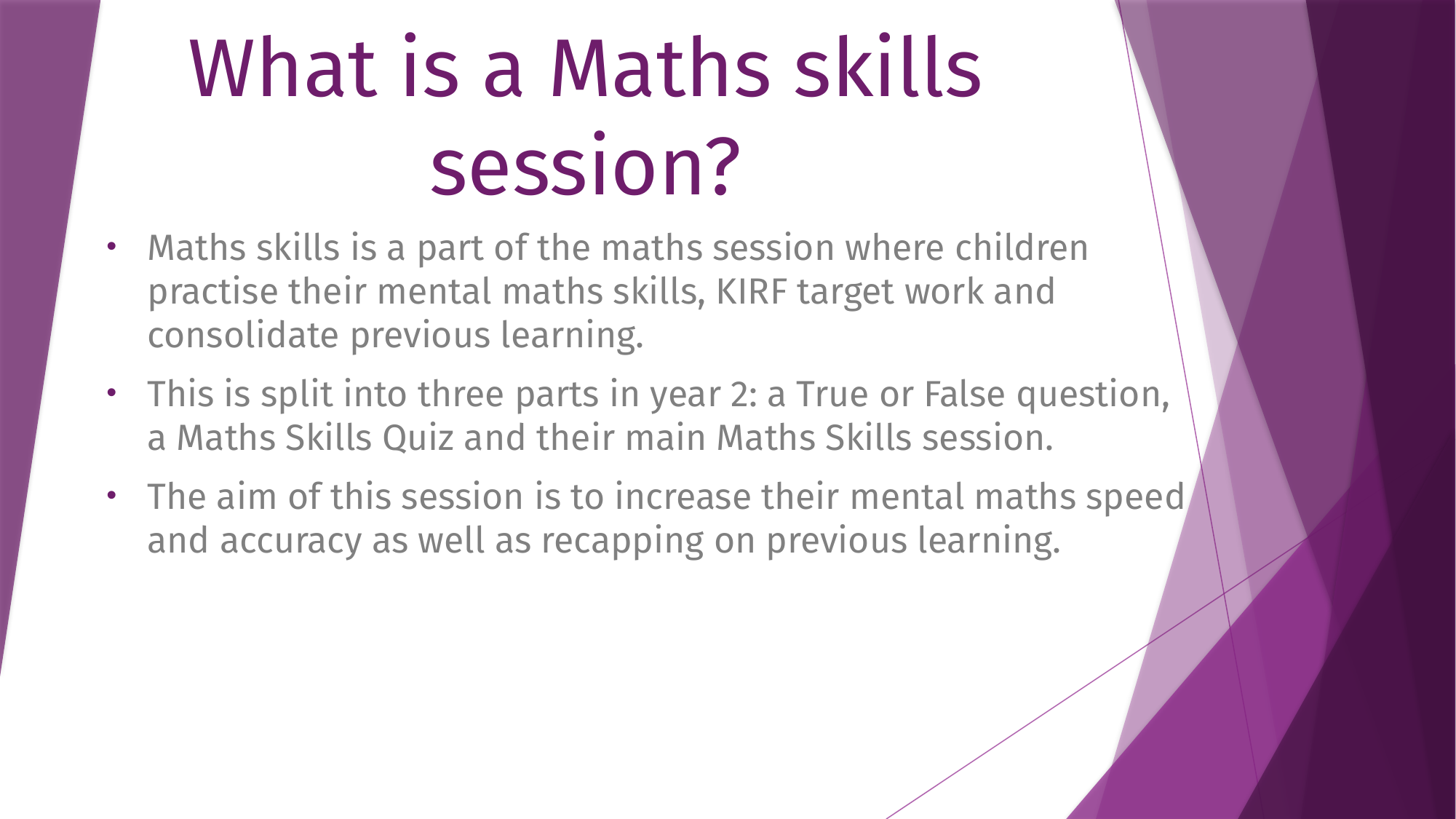

# What is a Maths skills session?
Maths skills is a part of the maths session where children practise their mental maths skills, KIRF target work and consolidate previous learning.
This is split into three parts in year 2: a True or False question, a Maths Skills Quiz and their main Maths Skills session.
The aim of this session is to increase their mental maths speed and accuracy as well as recapping on previous learning.